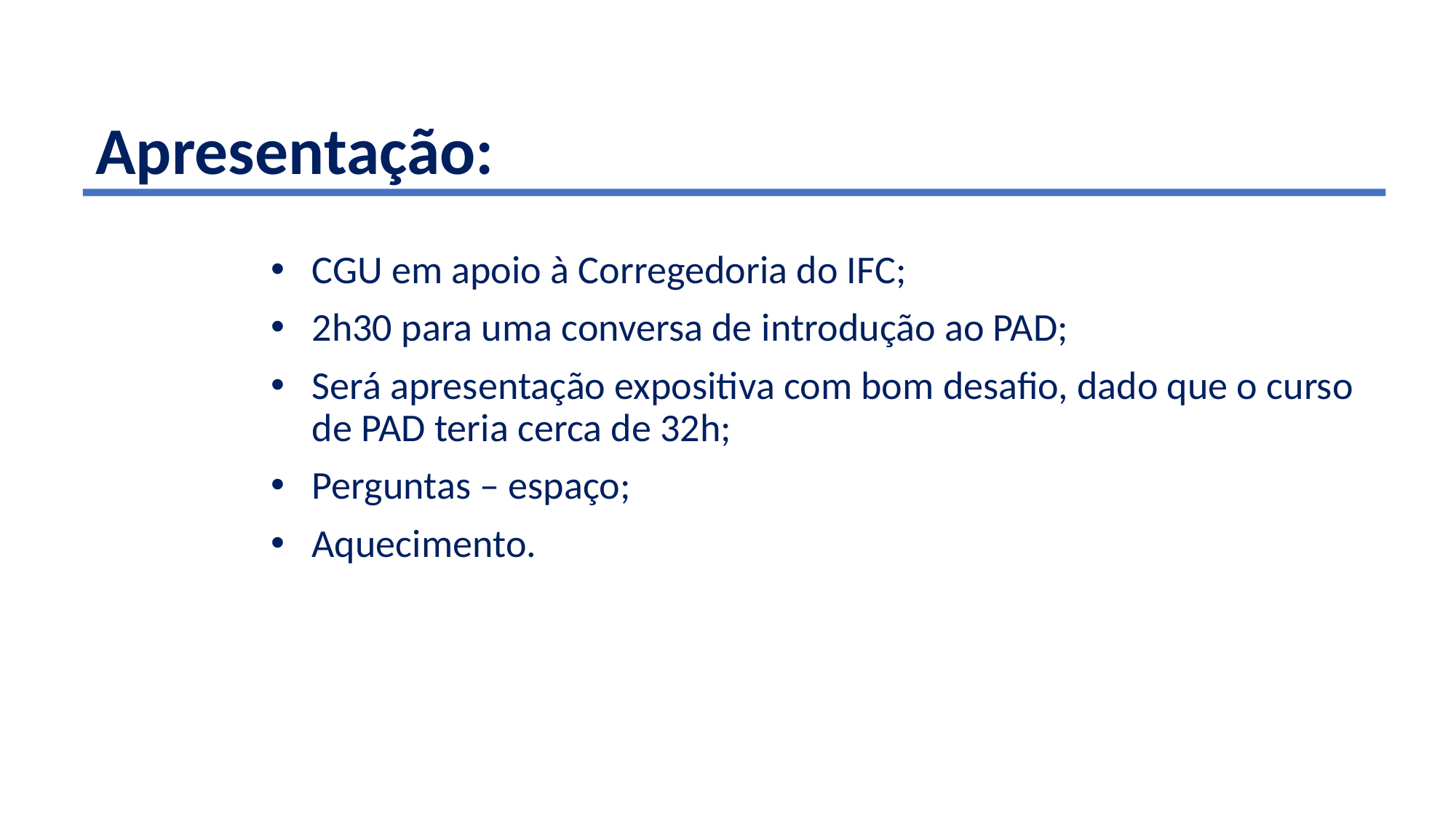

Apresentação:

CGU em apoio à Corregedoria do IFC;
2h30 para uma conversa de introdução ao PAD;
Será apresentação expositiva com bom desafio, dado que o curso de PAD teria cerca de 32h;
Perguntas – espaço;
Aquecimento.